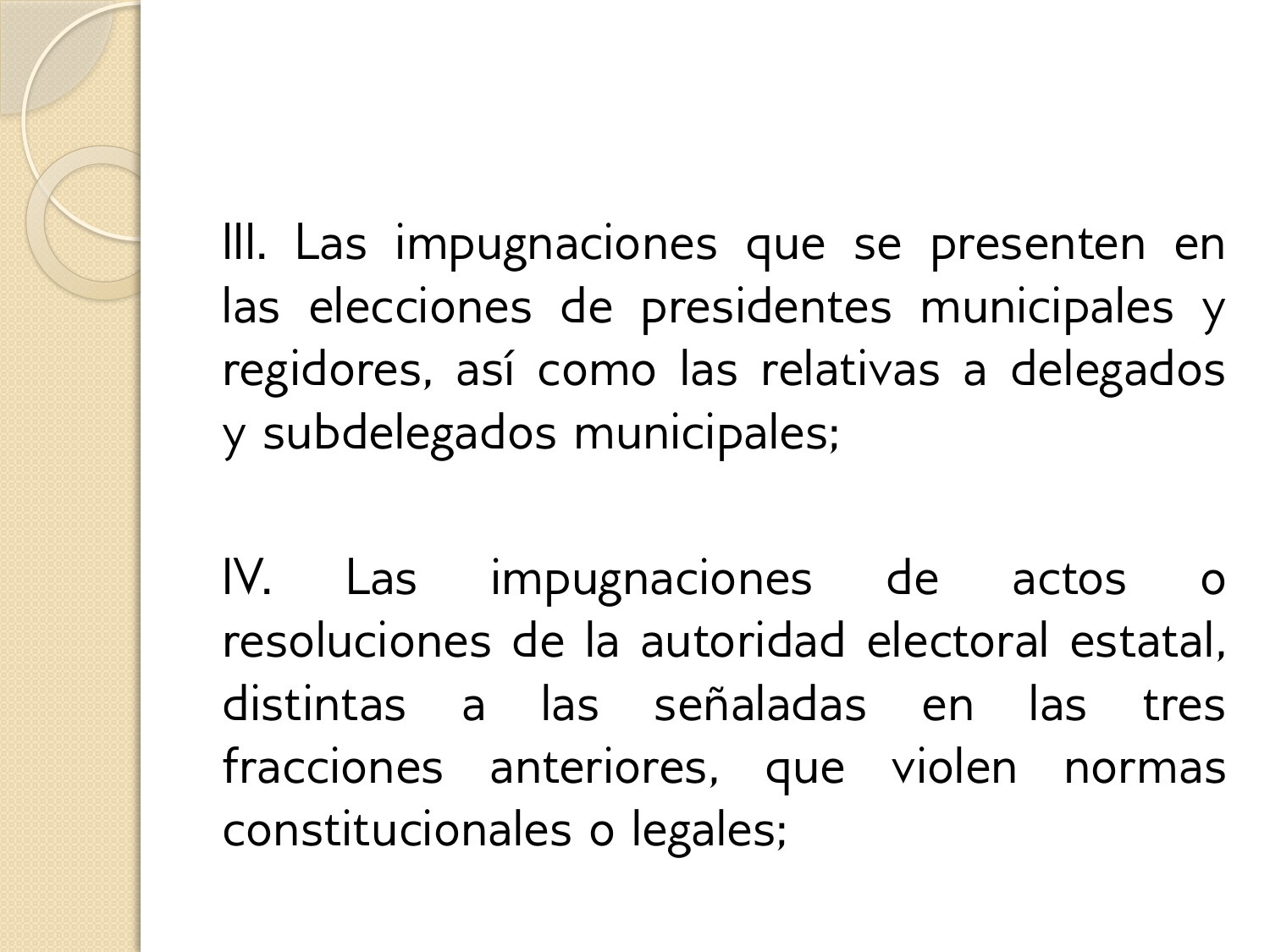

III. Las impugnaciones que se presenten en las elecciones de presidentes municipales y regidores, así como las relativas a delegados y subdelegados municipales;

IV. Las impugnaciones de actos o resoluciones de la autoridad electoral estatal, distintas a las señaladas en las tres fracciones anteriores, que violen normas constitucionales o legales;